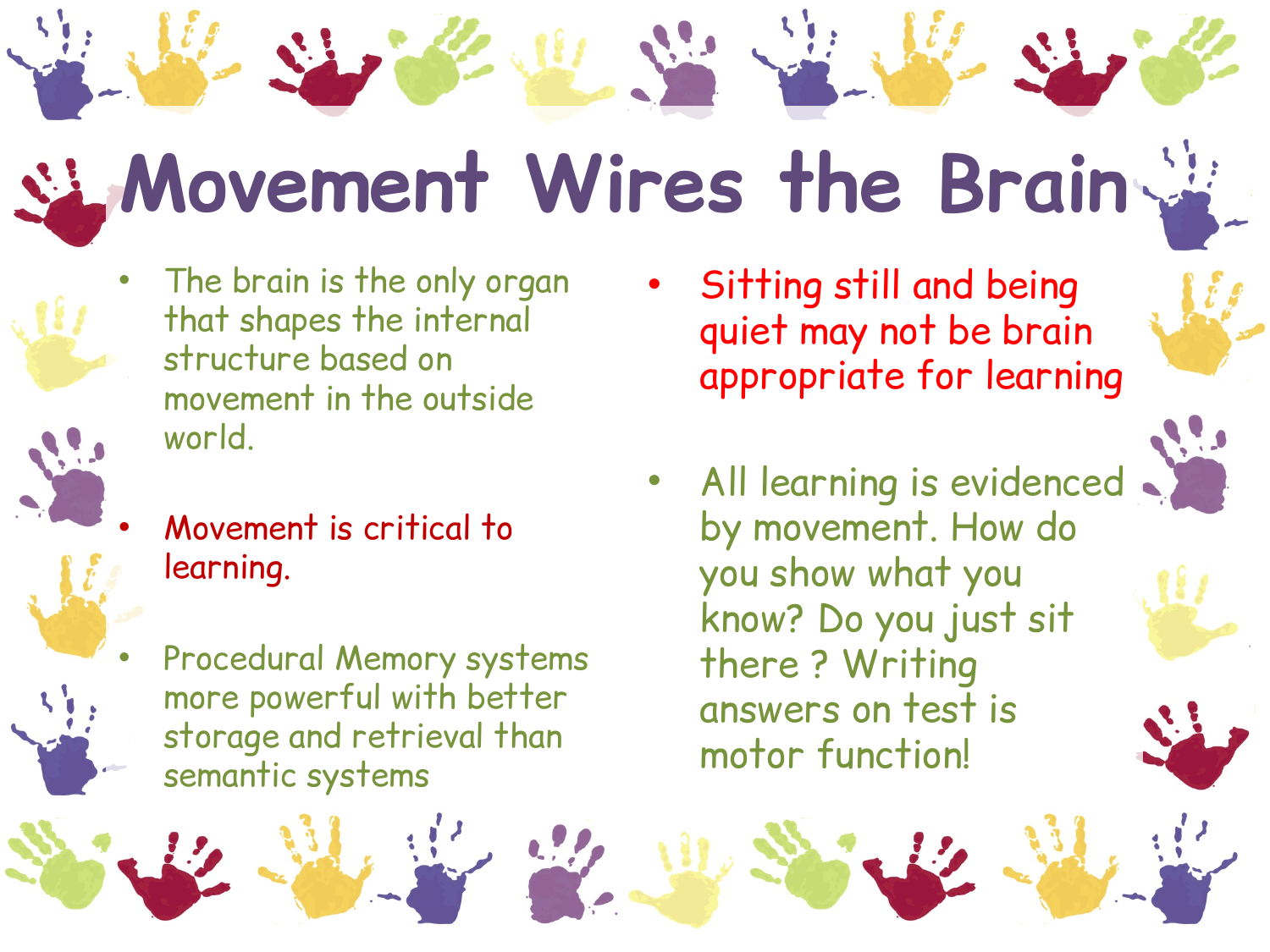

# Movement Wires the Brain
The brain is the only organ that shapes the internal structure based on movement in the outside world.

Movement is critical to learning.

Procedural Memory systems more powerful with better storage and retrieval than semantic systems
Sitting still and being quiet may not be brain appropriate for learning

All learning is evidenced by movement. How do you show what you know? Do you just sit there ? Writing answers on test is motor function!